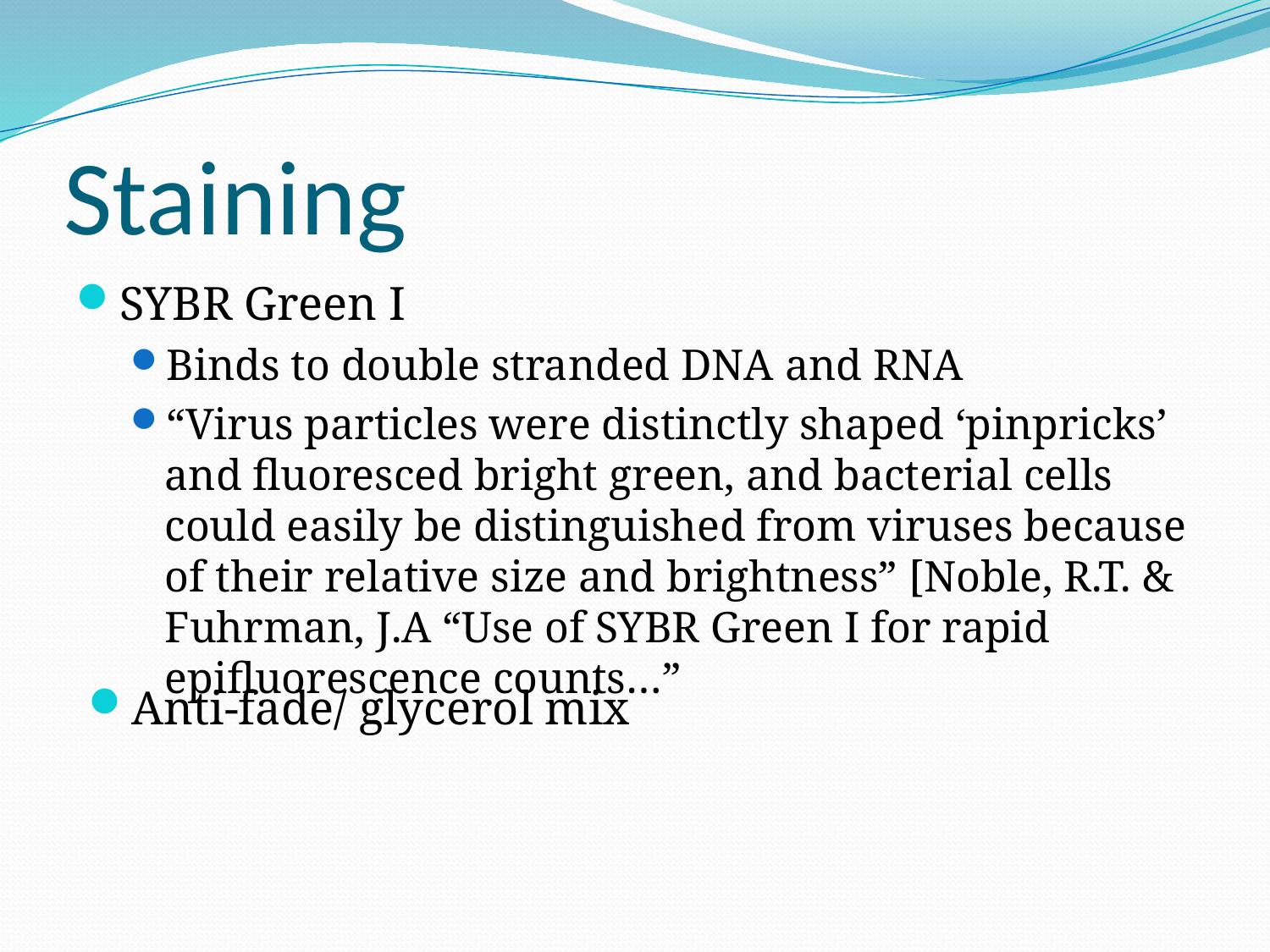

# Staining
SYBR Green I
Binds to double stranded DNA and RNA
“Virus particles were distinctly shaped ‘pinpricks’ and fluoresced bright green, and bacterial cells could easily be distinguished from viruses because of their relative size and brightness” [Noble, R.T. & Fuhrman, J.A “Use of SYBR Green I for rapid epifluorescence counts…”

Anti-fade/ glycerol mix